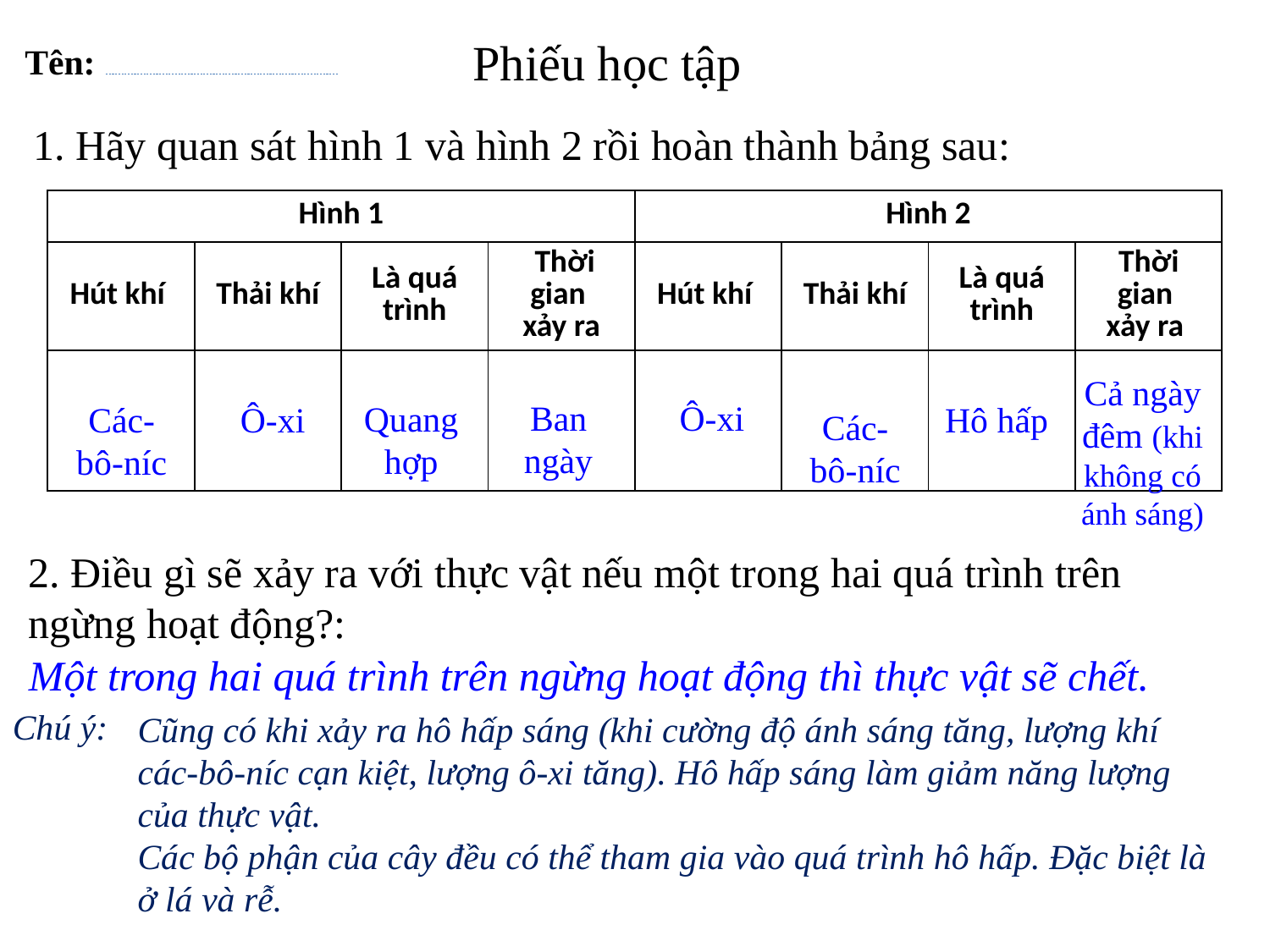

Phiếu học tập
Tên:
1. Hãy quan sát hình 1 và hình 2 rồi hoàn thành bảng sau:
| Hình 1 |  |  |  | Hình 2 |  |  |  |
| --- | --- | --- | --- | --- | --- | --- | --- |
| Hút khí | Thải khí | Là quá trình | Thời gian xảy ra | Hút khí | Thải khí | Là quá trình | Thời gian xảy ra |
|  |  |  |  |  |  |  |  |
Cả ngày đêm (khi không có ánh sáng)
Ban ngày
Ô-xi
Quang hợp
Các-bô-níc
Ô-xi
Hô hấp
Các-bô-níc
2. Điều gì sẽ xảy ra với thực vật nếu một trong hai quá trình trên ngừng hoạt động?:
Một trong hai quá trình trên ngừng hoạt động thì thực vật sẽ chết.
Chú ý:
Cũng có khi xảy ra hô hấp sáng (khi cường độ ánh sáng tăng, lượng khí các-bô-níc cạn kiệt, lượng ô-xi tăng). Hô hấp sáng làm giảm năng lượng của thực vật.
Các bộ phận của cây đều có thể tham gia vào quá trình hô hấp. Đặc biệt là ở lá và rễ.